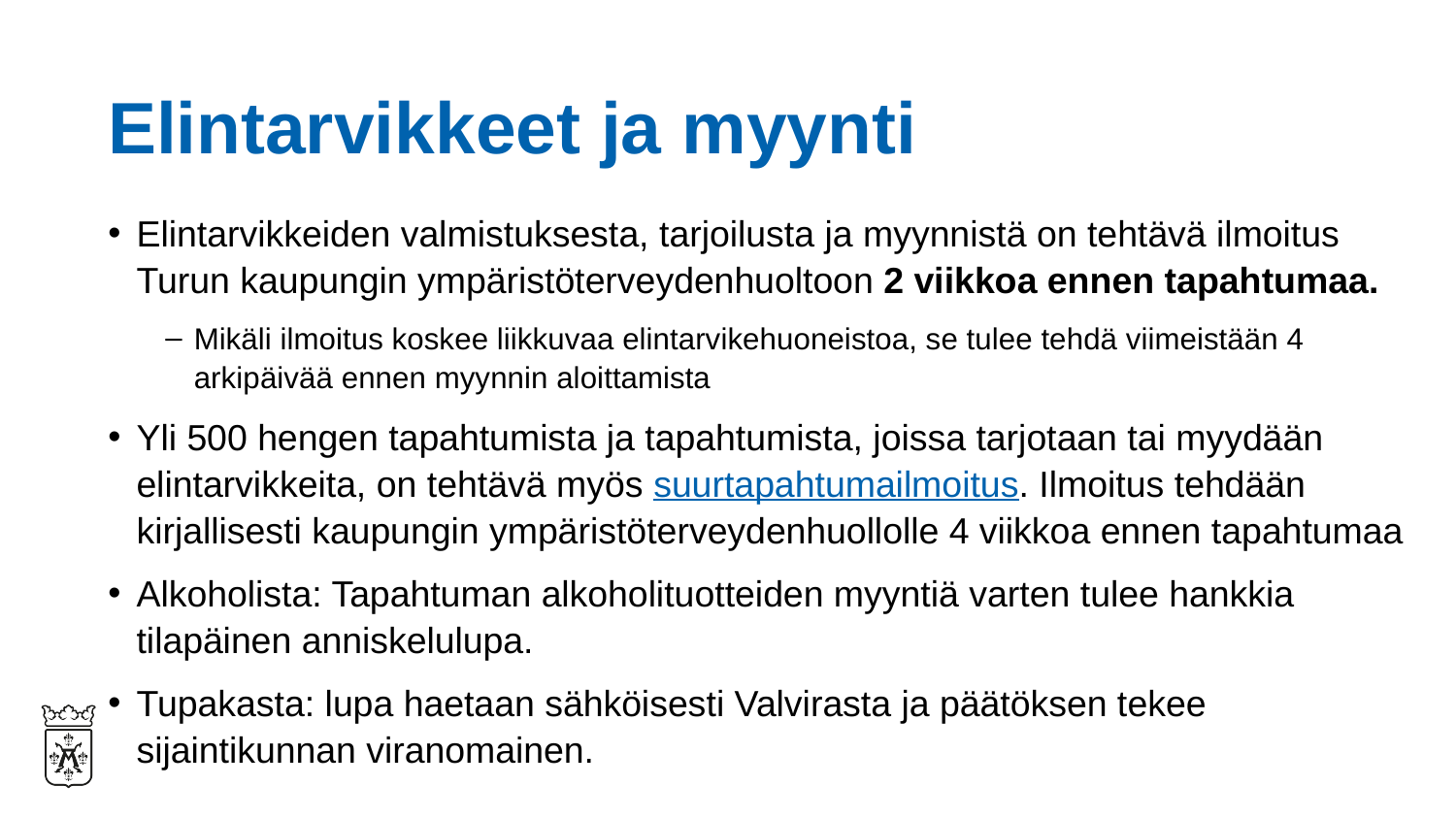

# Elintarvikkeet ja myynti
Elintarvikkeiden valmistuksesta, tarjoilusta ja myynnistä on tehtävä ilmoitus Turun kaupungin ympäristöterveydenhuoltoon 2 viikkoa ennen tapahtumaa.
Mikäli ilmoitus koskee liikkuvaa elintarvikehuoneistoa, se tulee tehdä viimeistään 4 arkipäivää ennen myynnin aloittamista
Yli 500 hengen tapahtumista ja tapahtumista, joissa tarjotaan tai myydään elintarvikkeita, on tehtävä myös suurtapahtumailmoitus. Ilmoitus tehdään kirjallisesti kaupungin ympäristöterveydenhuollolle 4 viikkoa ennen tapahtumaa
Alkoholista: Tapahtuman alkoholituotteiden myyntiä varten tulee hankkia tilapäinen anniskelulupa.
Tupakasta: lupa haetaan sähköisesti Valvirasta ja päätöksen tekee sijaintikunnan viranomainen.